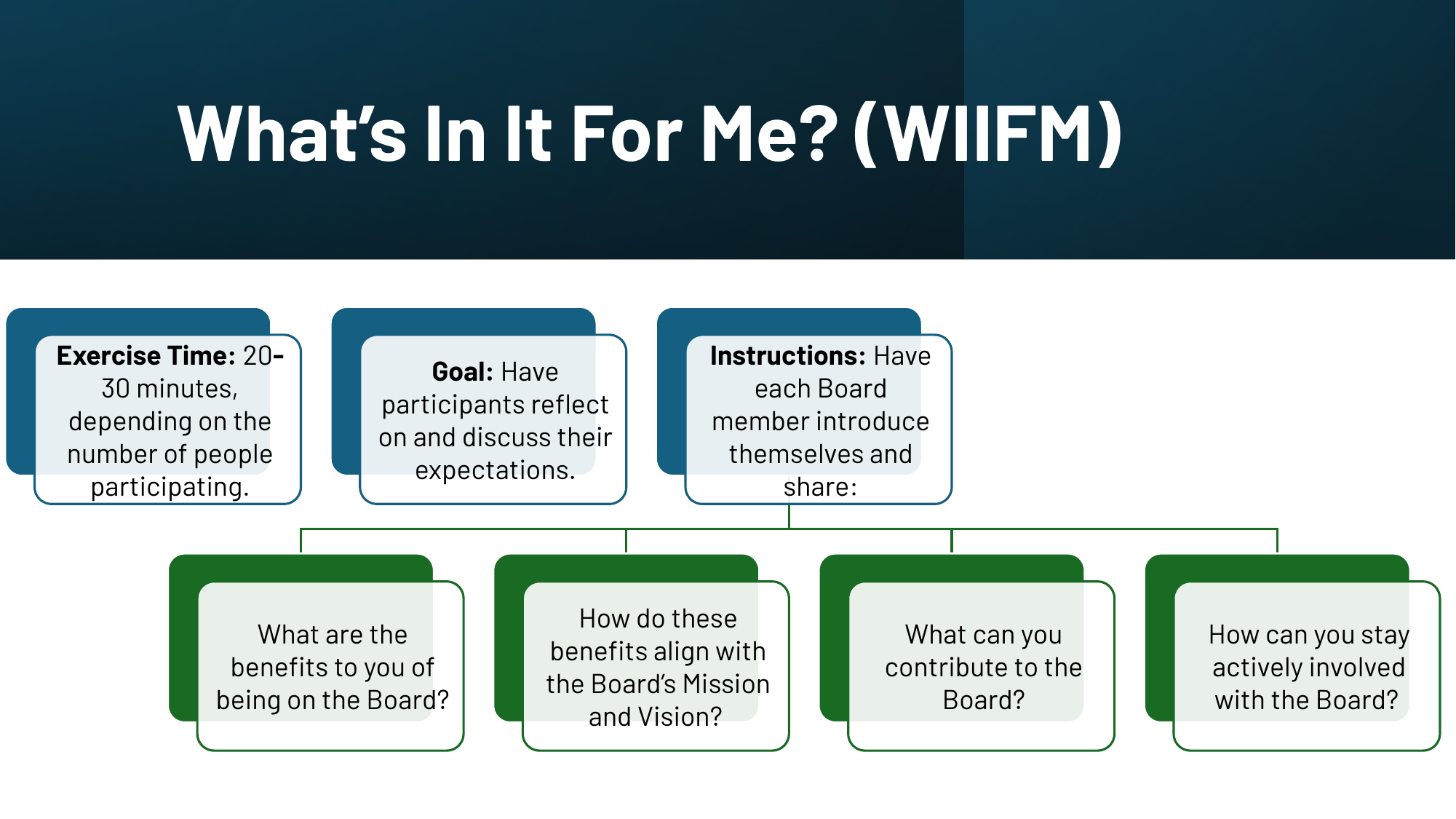

# What’s In It For Me? (WIIFM)
Exercise Time: 20-30 minutes, depending on the number of people participating.
Goal: Have participants reflect on and discuss their expectations.
Instructions: Have each Board member introduce themselves and share:
What are the benefits to you of being on the Board?
How do these benefits align with the Board’s Mission and Vision?
What can you contribute to the Board?
How can you stay actively involved with the Board?